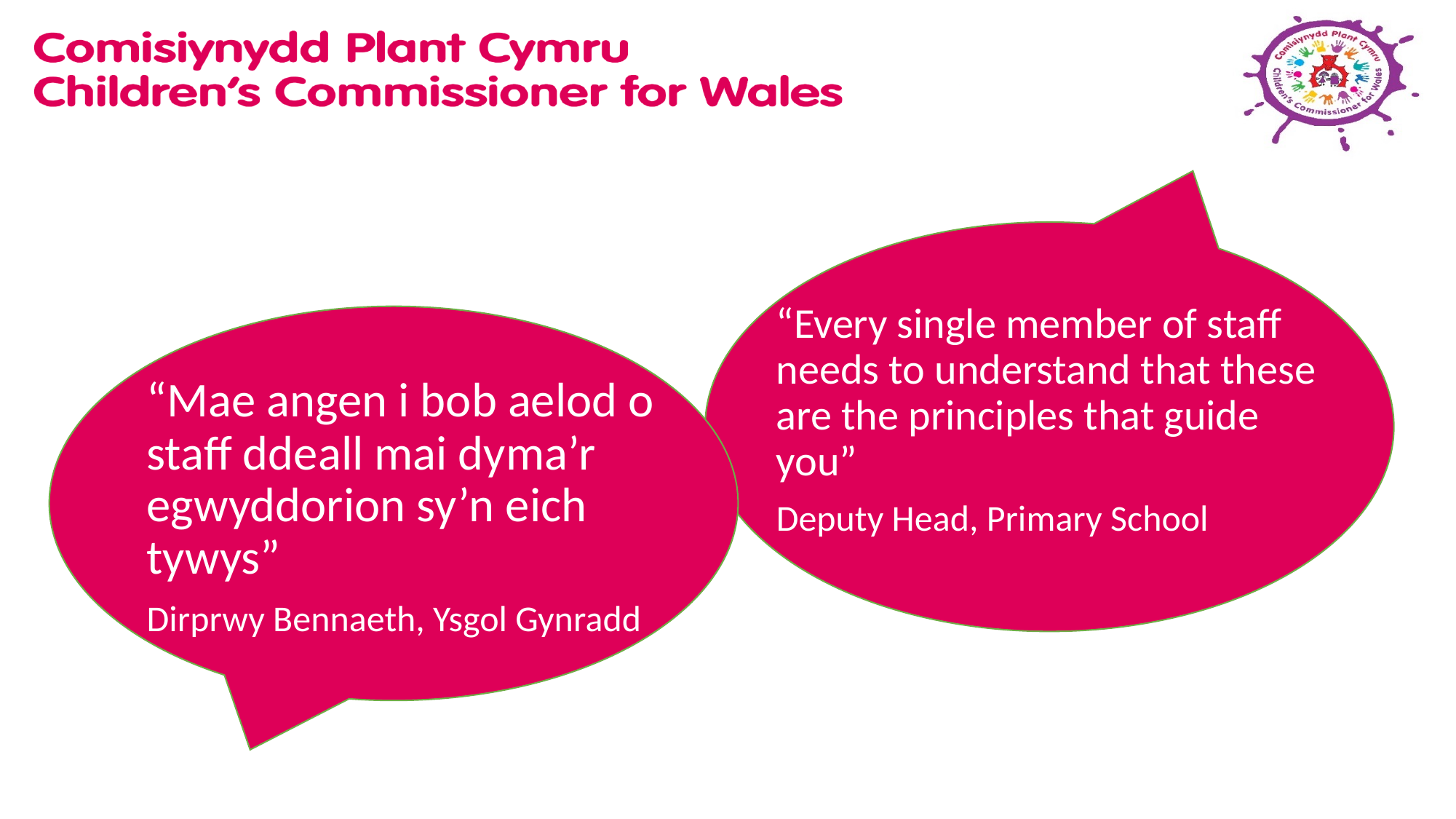

“Every single member of staff needs to understand that these are the principles that guide you”
Deputy Head, Primary School

“Mae angen i bob aelod o staff ddeall mai dyma’r egwyddorion sy’n eich tywys”
Dirprwy Bennaeth, Ysgol Gynradd